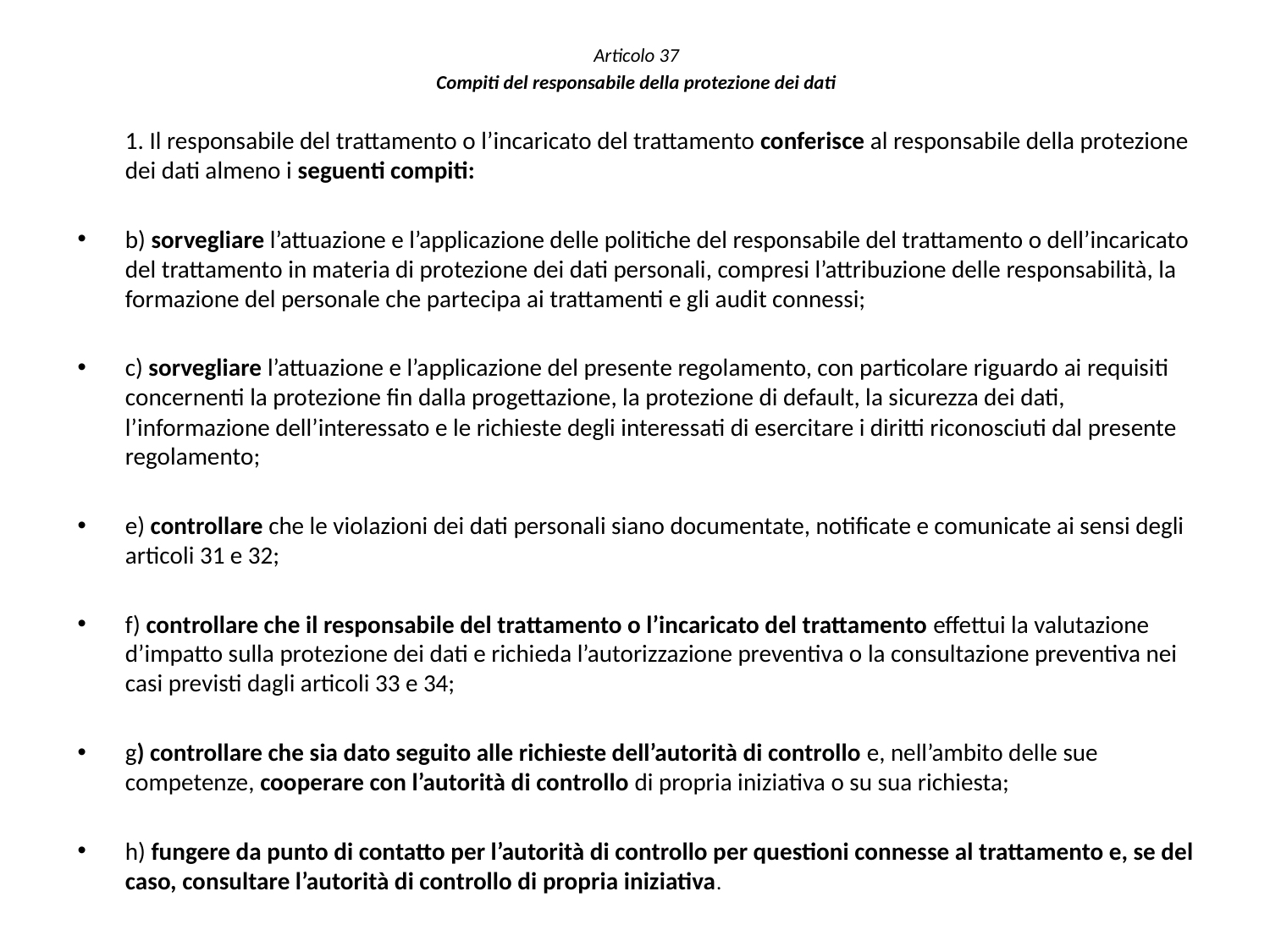

Articolo 37
Compiti del responsabile della protezione dei dati

	1. Il responsabile del trattamento o l’incaricato del trattamento conferisce al responsabile della protezione dei dati almeno i seguenti compiti:

b) sorvegliare l’attuazione e l’applicazione delle politiche del responsabile del trattamento o dell’incaricato del trattamento in materia di protezione dei dati personali, compresi l’attribuzione delle responsabilità, la formazione del personale che partecipa ai trattamenti e gli audit connessi;

c) sorvegliare l’attuazione e l’applicazione del presente regolamento, con particolare riguardo ai requisiti concernenti la protezione fin dalla progettazione, la protezione di default, la sicurezza dei dati, l’informazione dell’interessato e le richieste degli interessati di esercitare i diritti riconosciuti dal presente regolamento;

e) controllare che le violazioni dei dati personali siano documentate, notificate e comunicate ai sensi degli articoli 31 e 32;

f) controllare che il responsabile del trattamento o l’incaricato del trattamento effettui la valutazione d’impatto sulla protezione dei dati e richieda l’autorizzazione preventiva o la consultazione preventiva nei casi previsti dagli articoli 33 e 34;

g) controllare che sia dato seguito alle richieste dell’autorità di controllo e, nell’ambito delle sue competenze, cooperare con l’autorità di controllo di propria iniziativa o su sua richiesta;

h) fungere da punto di contatto per l’autorità di controllo per questioni connesse al trattamento e, se del caso, consultare l’autorità di controllo di propria iniziativa.